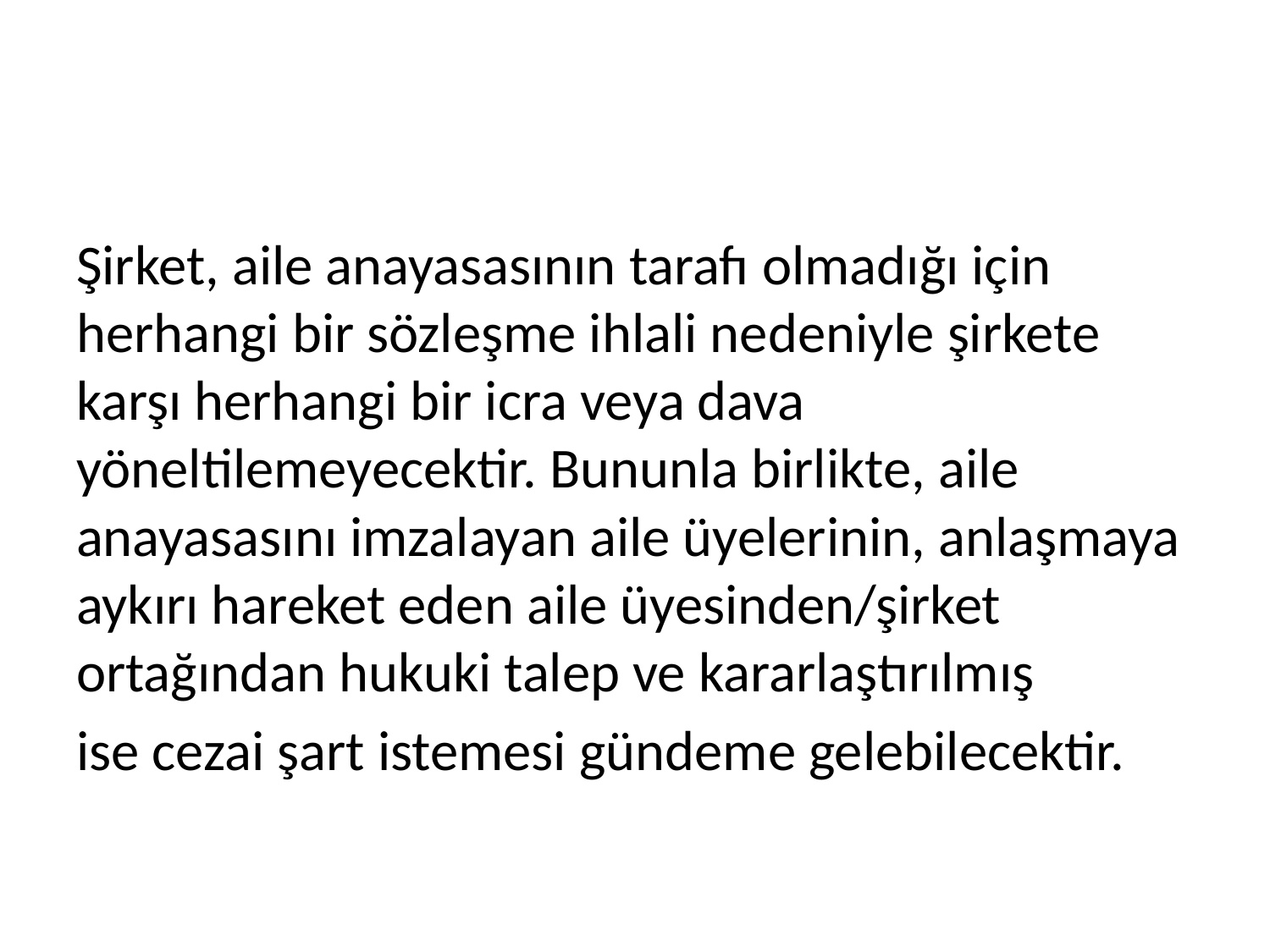

#
Şirket, aile anayasasının tarafı olmadığı için herhangi bir sözleşme ihlali nedeniyle şirkete karşı herhangi bir icra veya dava  yöneltilemeyecektir. Bununla birlikte, aile anayasasını imzalayan aile üyelerinin, anlaşmaya aykırı hareket eden aile üyesinden/şirket ortağından hukuki talep ve kararlaştırılmış
ise cezai şart istemesi gündeme gelebilecektir.